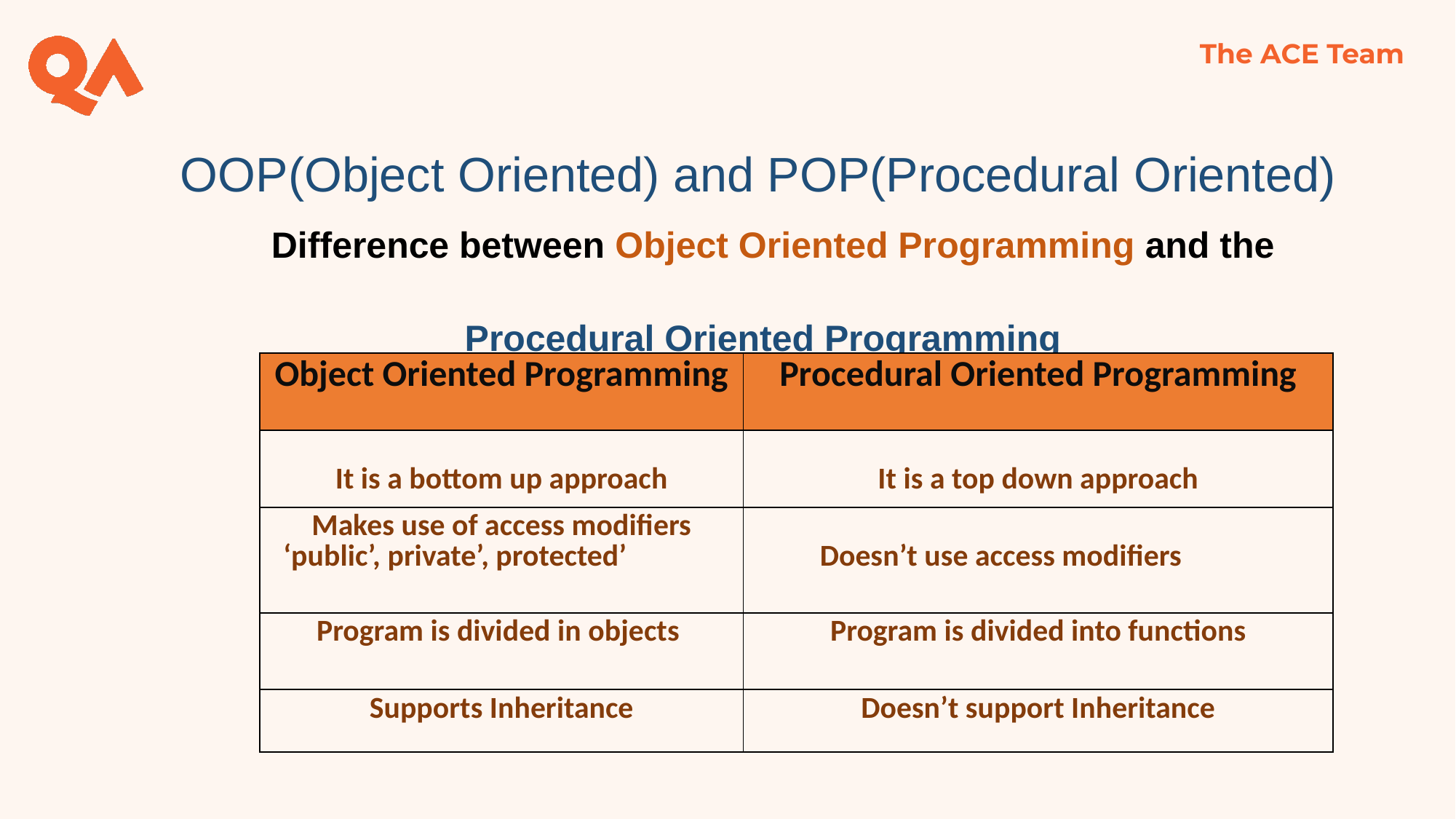

# OOP(Object Oriented) and POP(Procedural Oriented)
Difference between Object Oriented Programming and the
                   Procedural Oriented Programming
| Object Oriented Programming | Procedural Oriented Programming |
| --- | --- |
| It is a bottom up approach | It is a top down approach |
| Makes use of access modifiers ‘public’, private’, protected’ | Doesn’t use access modifiers |
| Program is divided in objects | Program is divided into functions |
| Supports Inheritance | Doesn’t support Inheritance |